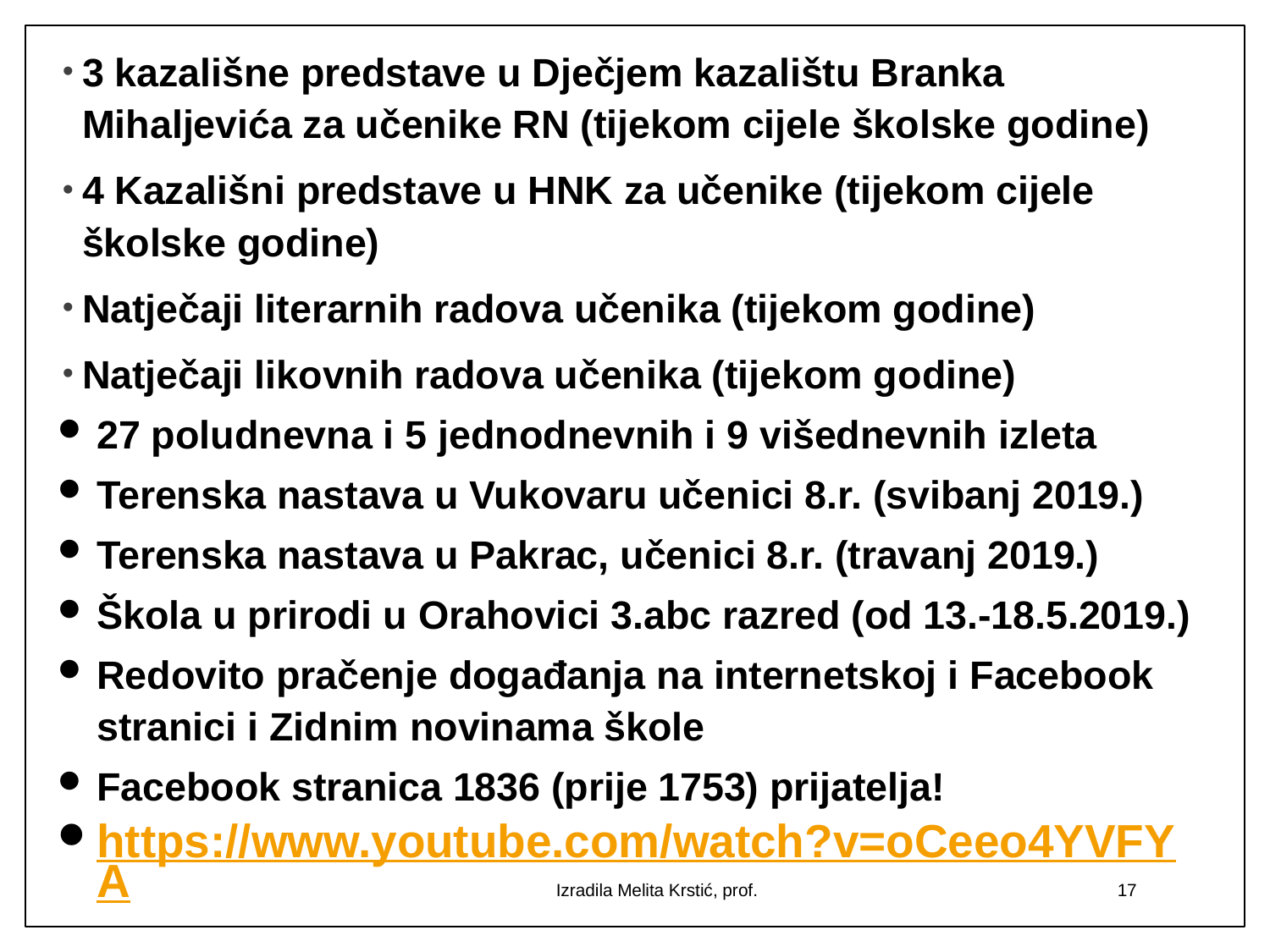

3 kazališne predstave u Dječjem kazalištu Branka Mihaljevića za učenike RN (tijekom cijele školske godine)
4 Kazališni predstave u HNK za učenike (tijekom cijele školske godine)
Natječaji literarnih radova učenika (tijekom godine)
Natječaji likovnih radova učenika (tijekom godine)
27 poludnevna i 5 jednodnevnih i 9 višednevnih izleta
Terenska nastava u Vukovaru učenici 8.r. (svibanj 2019.)
Terenska nastava u Pakrac, učenici 8.r. (travanj 2019.)
Škola u prirodi u Orahovici 3.abc razred (od 13.-18.5.2019.)
Redovito pračenje događanja na internetskoj i Facebook stranici i Zidnim novinama škole
Facebook stranica 1836 (prije 1753) prijatelja!
https://www.youtube.com/watch?v=oCeeo4YVFYA

Izradila Melita Krstić, prof.
17